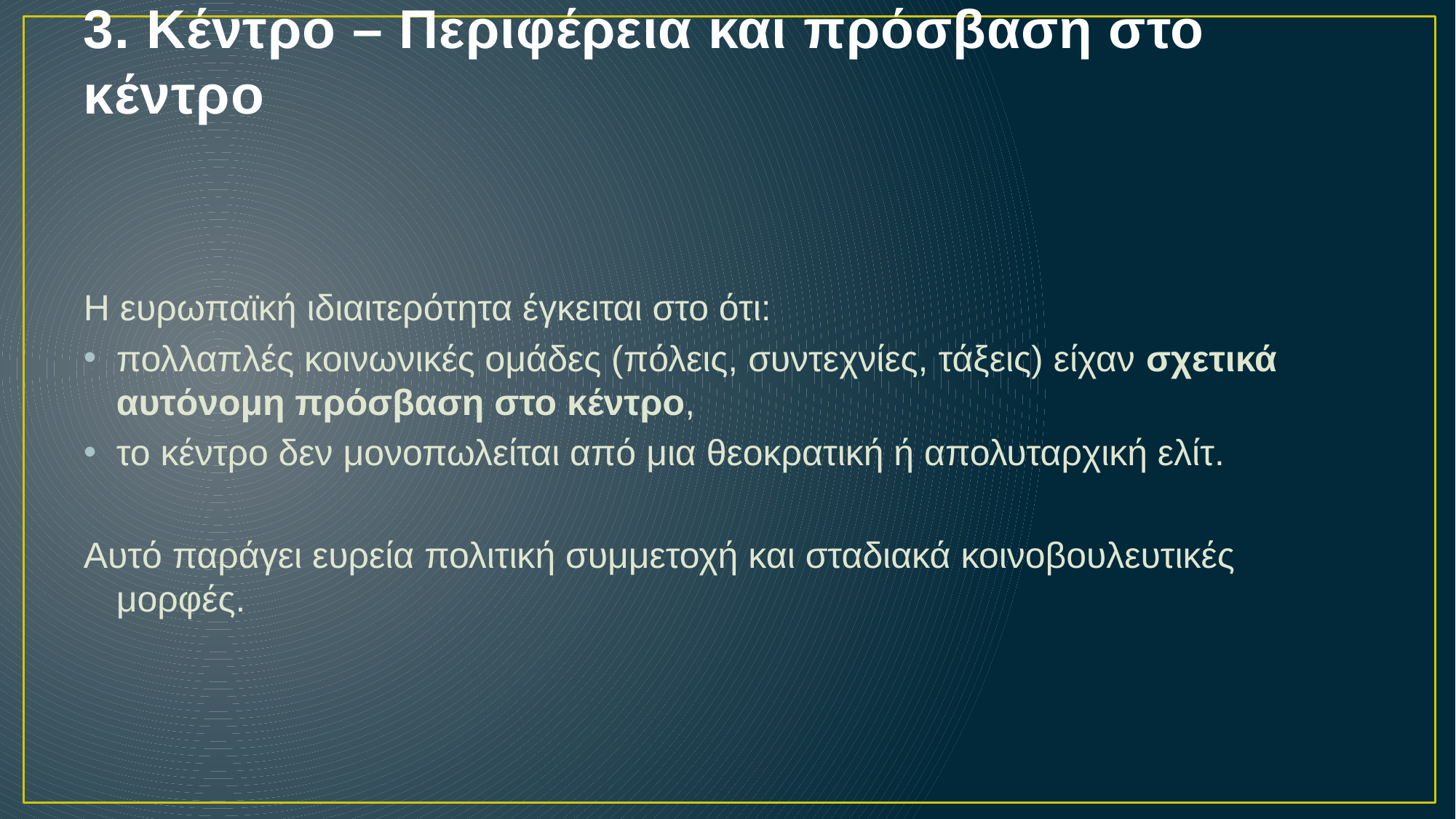

# 3. Κέντρο – Περιφέρεια και πρόσβαση στο κέντρο
Η ευρωπαϊκή ιδιαιτερότητα έγκειται στο ότι:
πολλαπλές κοινωνικές ομάδες (πόλεις, συντεχνίες, τάξεις) είχαν σχετικά αυτόνομη πρόσβαση στο κέντρο,
το κέντρο δεν μονοπωλείται από μια θεοκρατική ή απολυταρχική ελίτ.

Αυτό παράγει ευρεία πολιτική συμμετοχή και σταδιακά κοινοβουλευτικές μορφές.